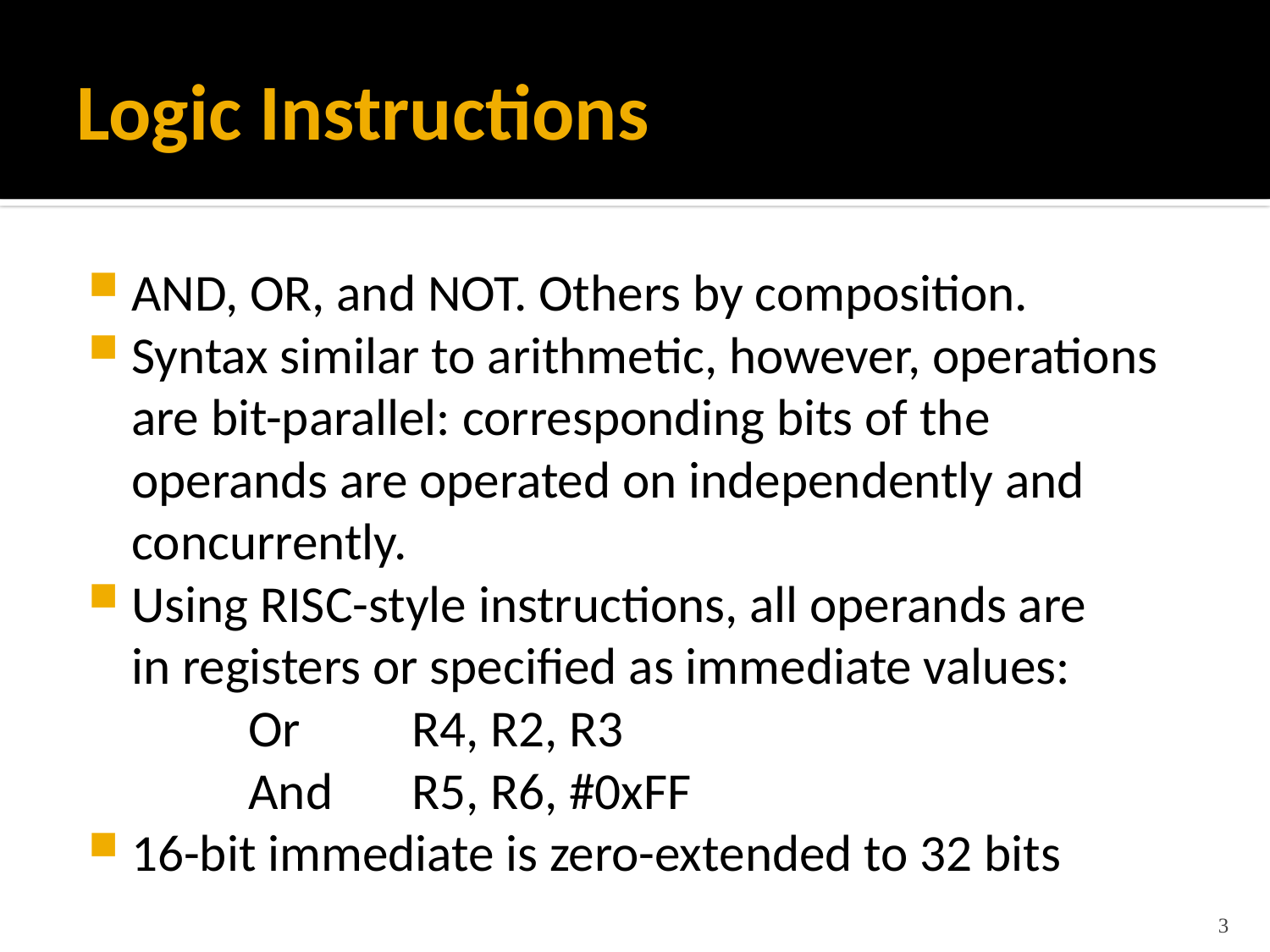

# Logic Instructions
AND, OR, and NOT. Others by composition.
Syntax similar to arithmetic, however, operations are bit-parallel: corresponding bits of the operands are operated on independently and concurrently.
Using RISC-style instructions, all operands are
in registers or specified as immediate values:
		Or	    R4, R2, R3
		And	    R5, R6, #0xFF
16-bit immediate is zero-extended to 32 bits
3